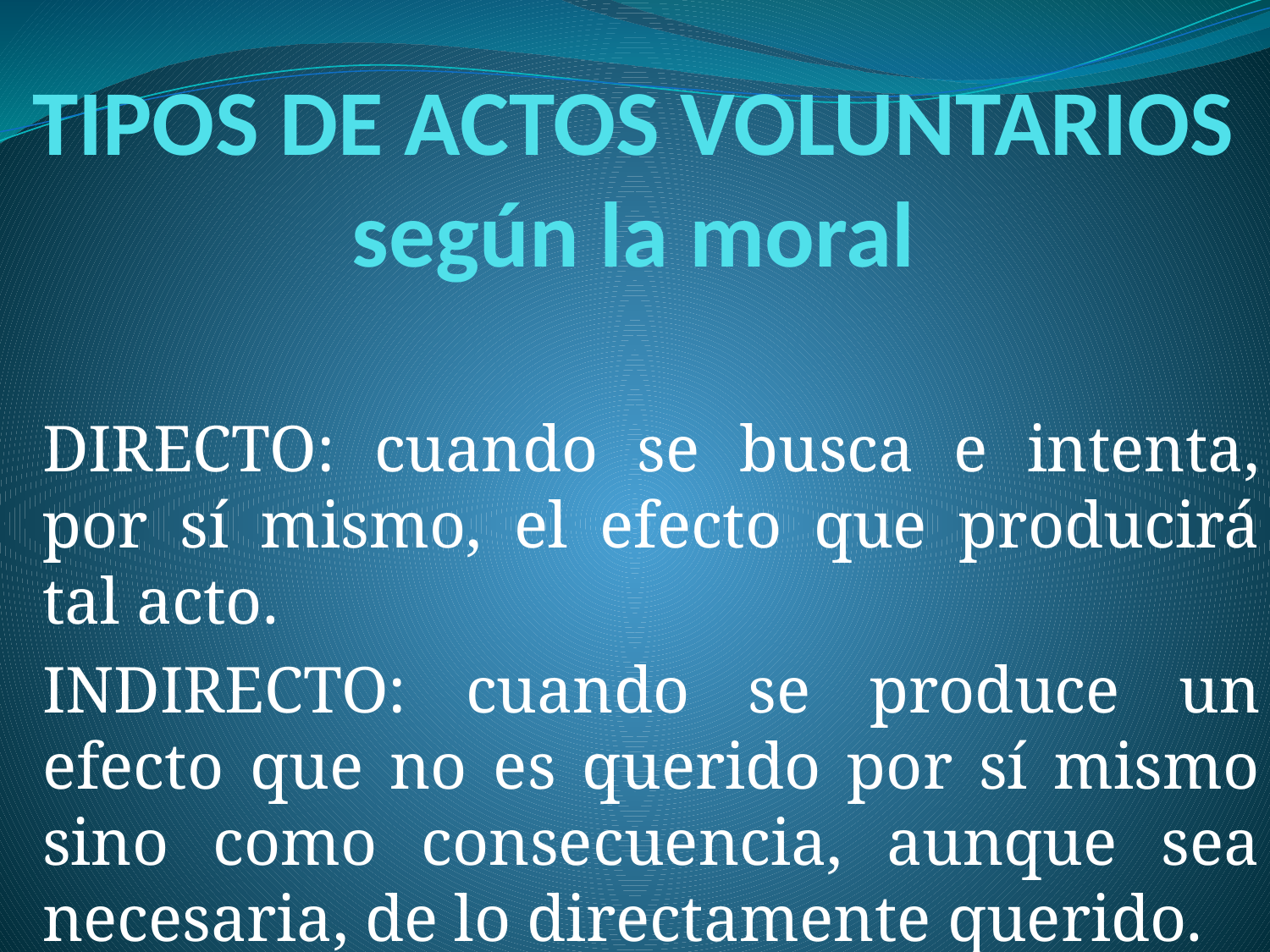

# TIPOS DE ACTOS VOLUNTARIOS según la moral
DIRECTO: cuando se busca e intenta, por sí mismo, el efecto que producirá tal acto.
INDIRECTO: cuando se produce un efecto que no es querido por sí mismo sino como consecuencia, aunque sea necesaria, de lo directamente querido.